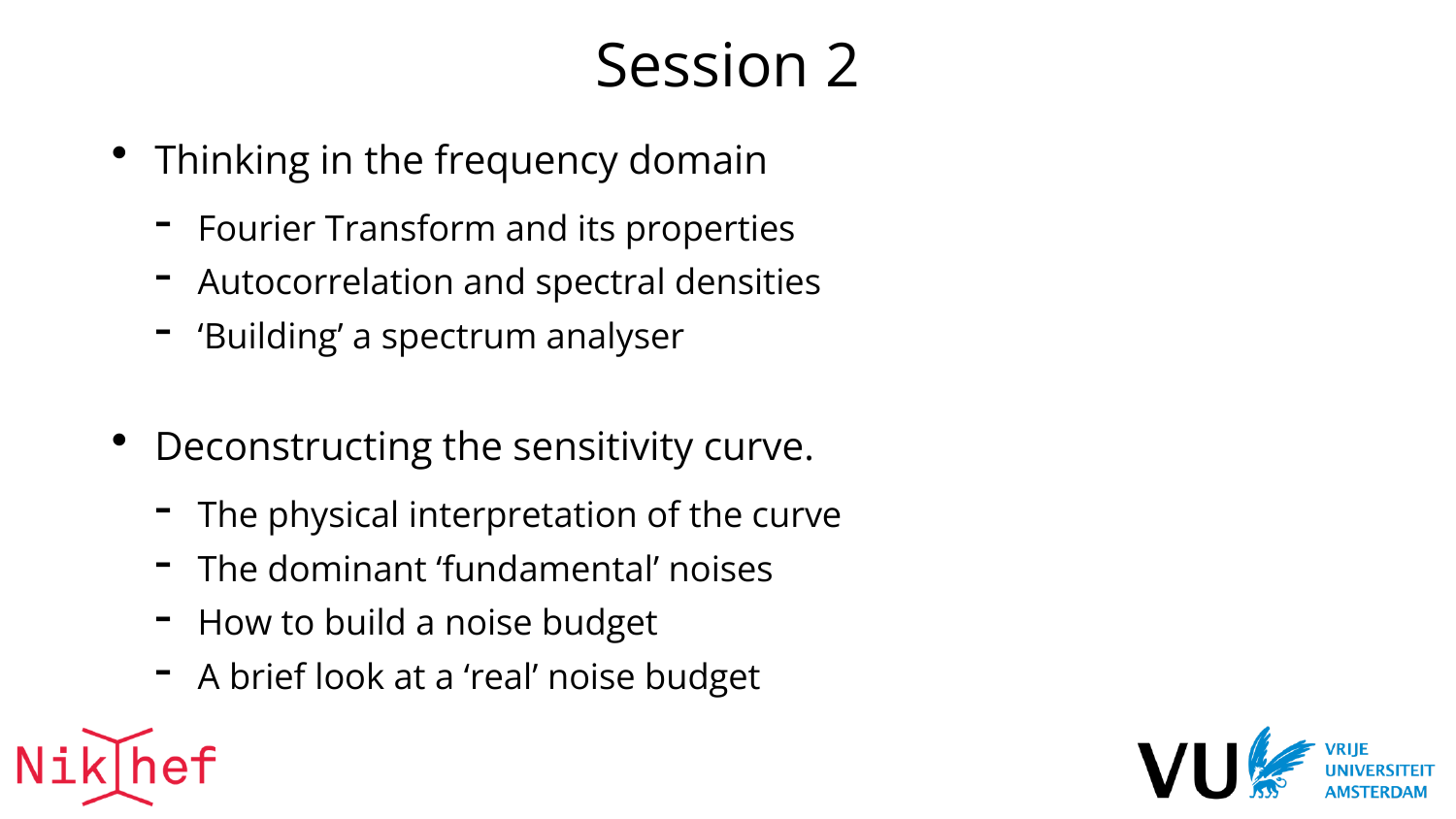

# Session 2
Thinking in the frequency domain
Fourier Transform and its properties
Autocorrelation and spectral densities
‘Building’ a spectrum analyser

Deconstructing the sensitivity curve.
The physical interpretation of the curve
The dominant ‘fundamental’ noises
How to build a noise budget
A brief look at a ‘real’ noise budget